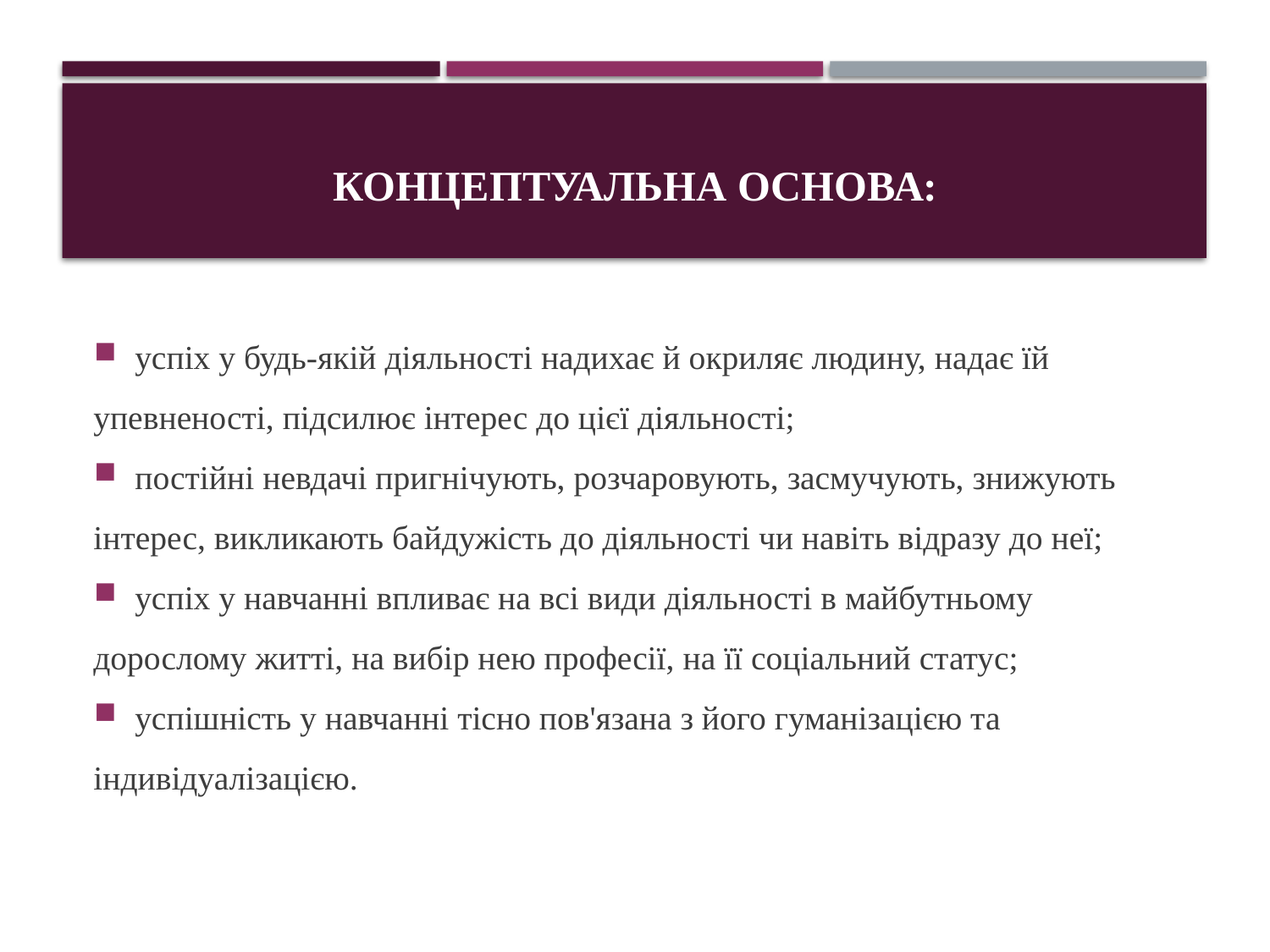

# Концептуальна основа:
  успіх у будь-якій діяльності надихає й окриляє людину, надає їй упевненості, підсилює інтерес до цієї діяльності;
  постійні невдачі пригнічують, розчаровують, засмучують, знижують інтерес, викликають байдужість до діяльності чи навіть відразу до неї;
  успіх у навчанні впливає на всі види діяльності в майбутньому дорослому житті, на вибір нею професії, на її соціальний статус;
  успішність у навчанні тісно пов'язана з його гуманізацією та індивідуалізацією.